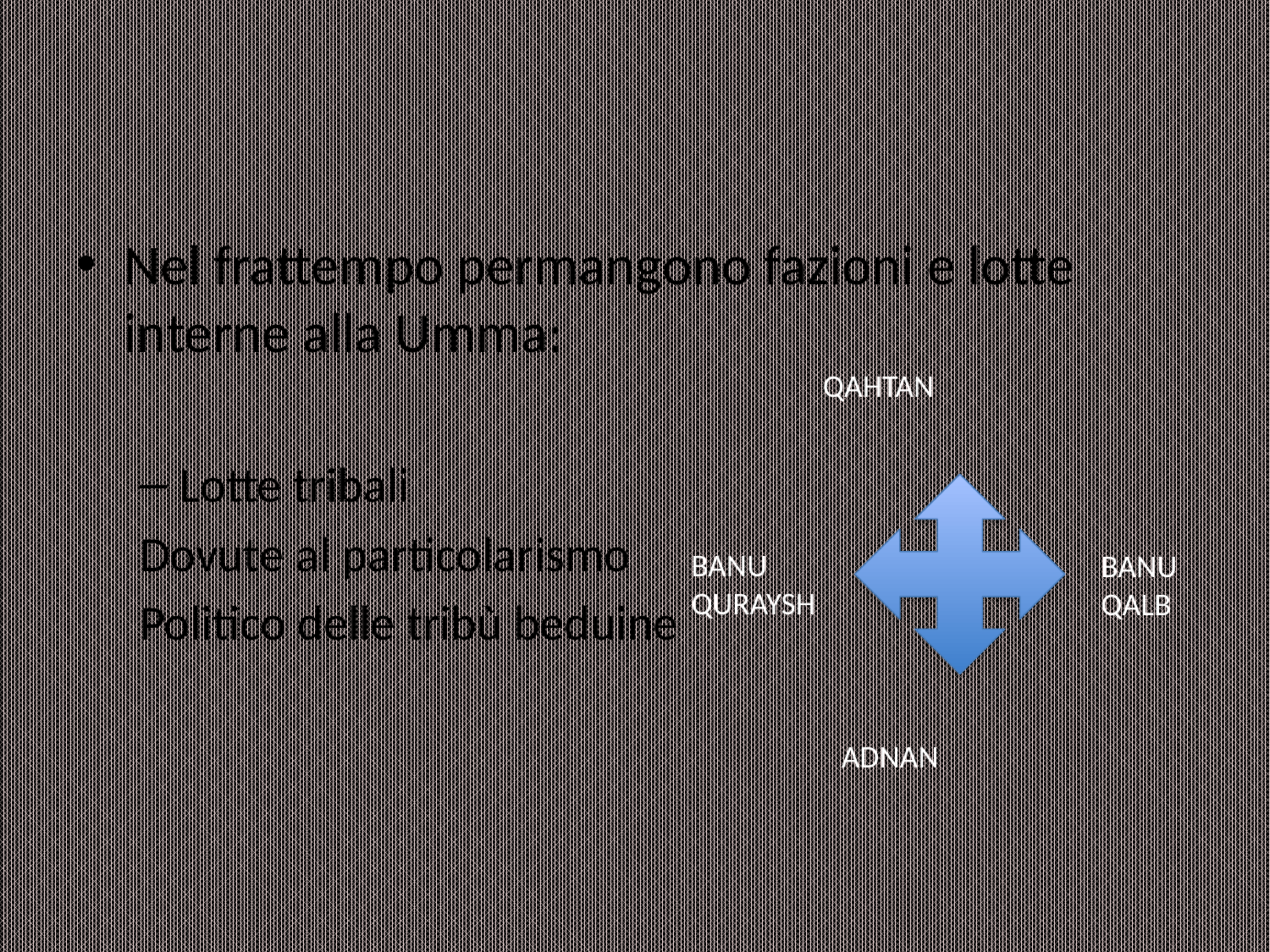

#
Nel frattempo permangono fazioni e lotte interne alla Umma:

Lotte tribali
Dovute al particolarismo
Politico delle tribù beduine

QAHTAN

BANU QURAYSH
BANU QALB
ADNAN